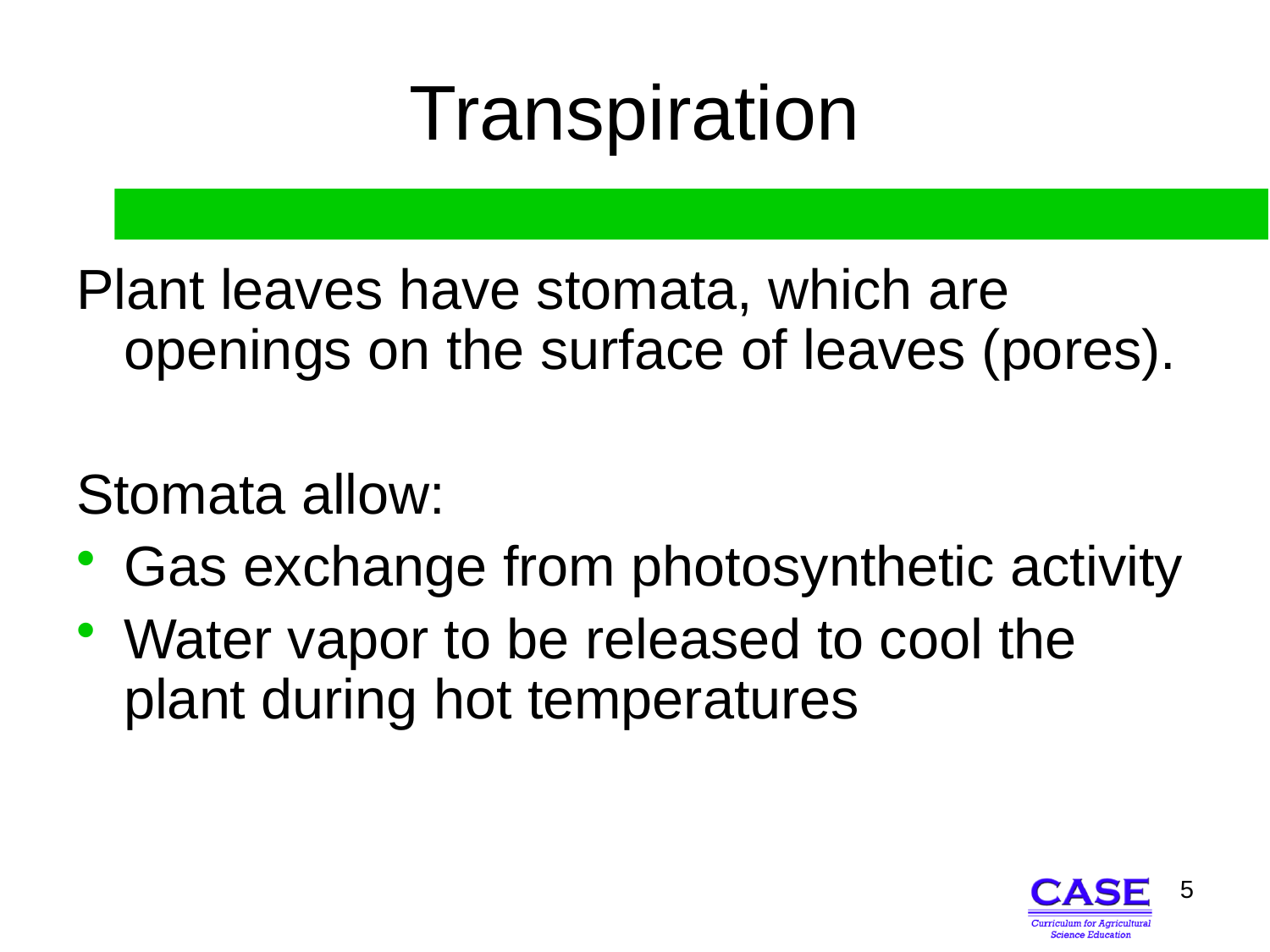

# Transpiration
Plant leaves have stomata, which are openings on the surface of leaves (pores).

Stomata allow:
Gas exchange from photosynthetic activity
Water vapor to be released to cool the plant during hot temperatures
5